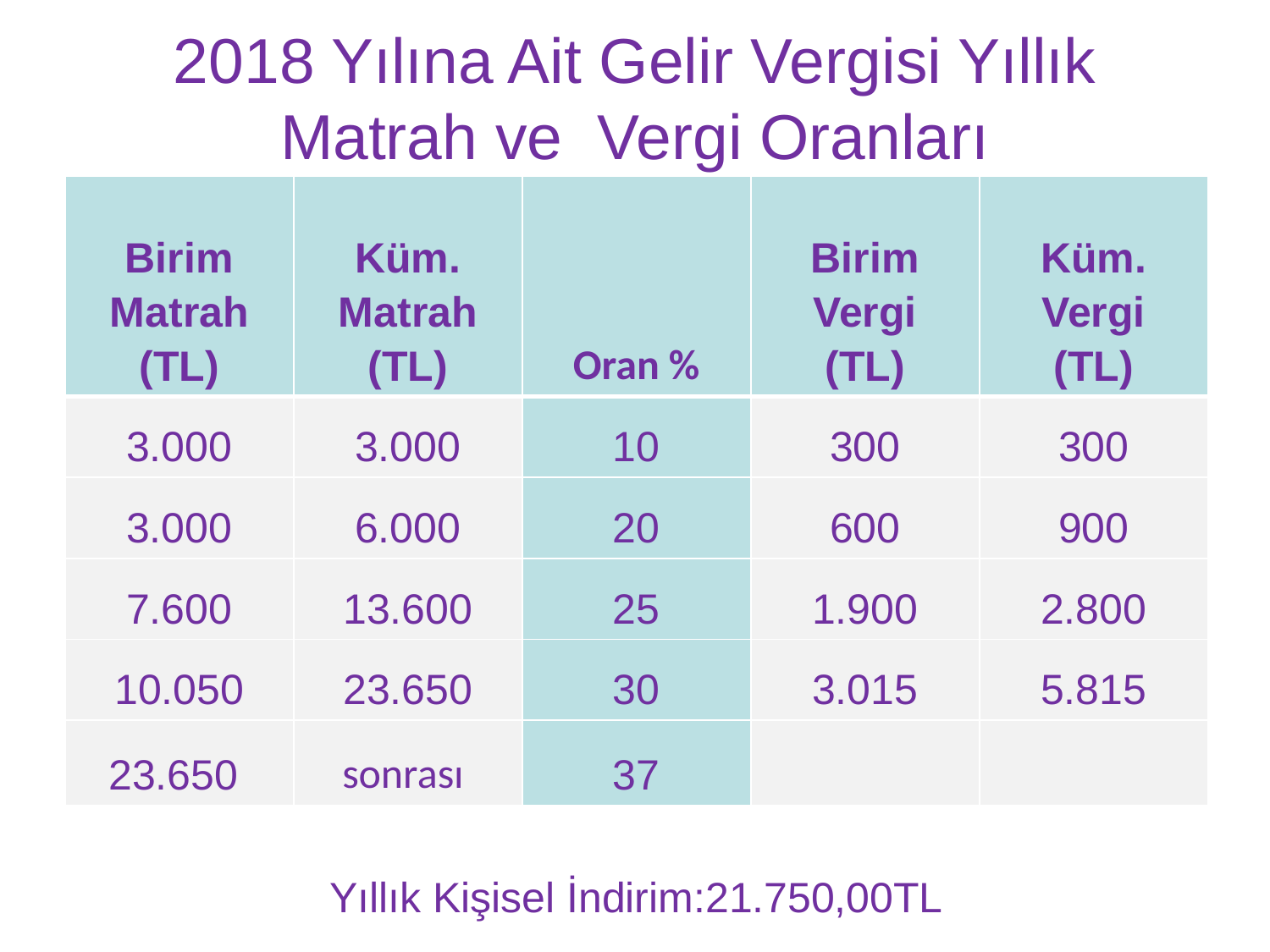

# 2018 Yılına Ait Gelir Vergisi Yıllık Matrah ve  Vergi Oranları
| Birim Matrah (TL) | Küm. Matrah (TL) | Oran % | Birim Vergi (TL) | Küm. Vergi (TL) |
| --- | --- | --- | --- | --- |
| 3.000 | 3.000 | 10 | 300 | 300 |
| 3.000 | 6.000 | 20 | 600 | 900 |
| 7.600 | 13.600 | 25 | 1.900 | 2.800 |
| 10.050 | 23.650 | 30 | 3.015 | 5.815 |
| 23.650 | sonrası | 37 |  |  |
Yıllık Kişisel İndirim:21.750,00TL